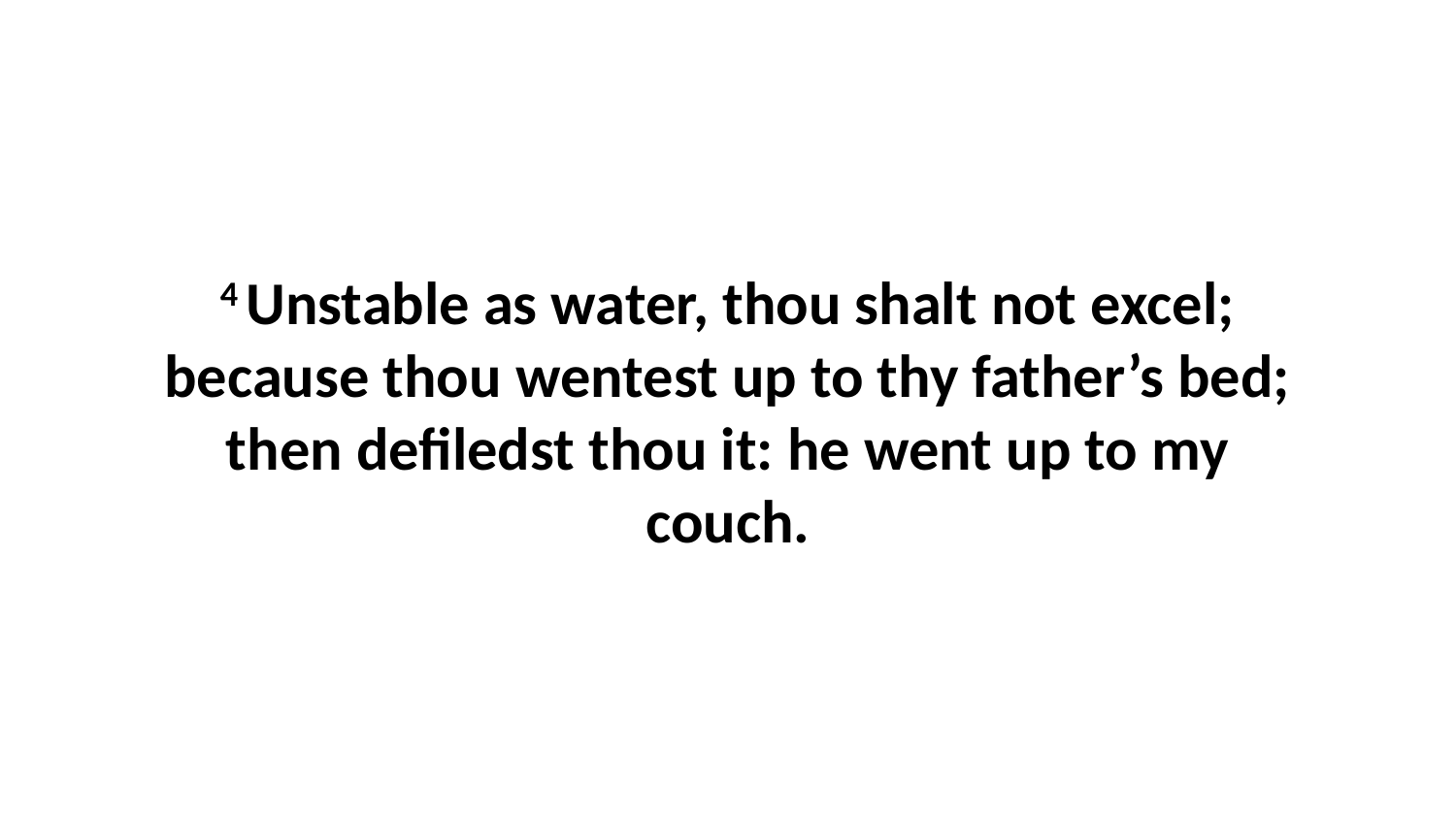

4 Unstable as water, thou shalt not excel; because thou wentest up to thy father’s bed; then defiledst thou it: he went up to my couch.